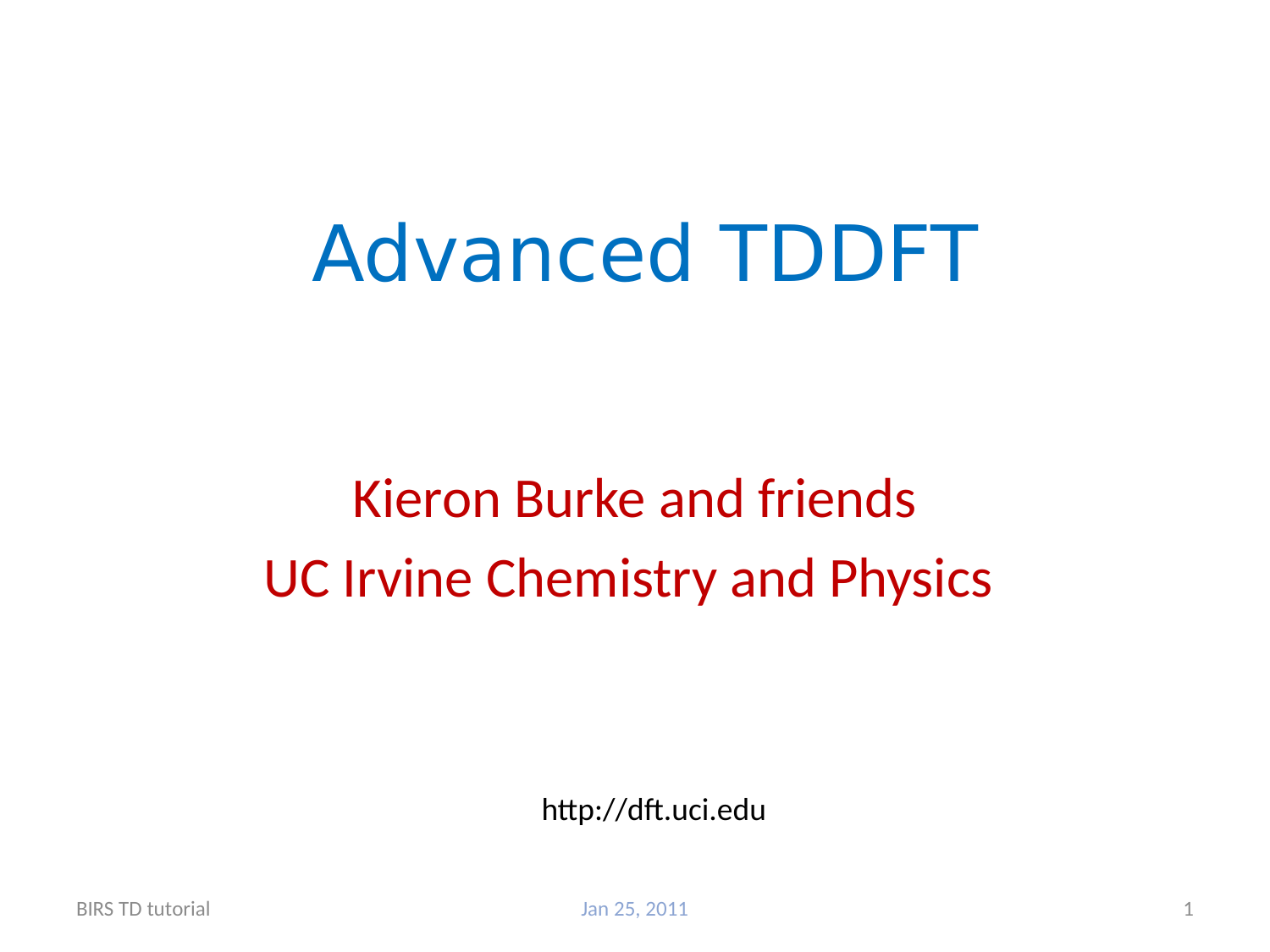

# Advanced TDDFT
Kieron Burke and friends
UC Irvine Chemistry and Physics
http://dft.uci.edu
BIRS TD tutorial
Jan 25, 2011
1